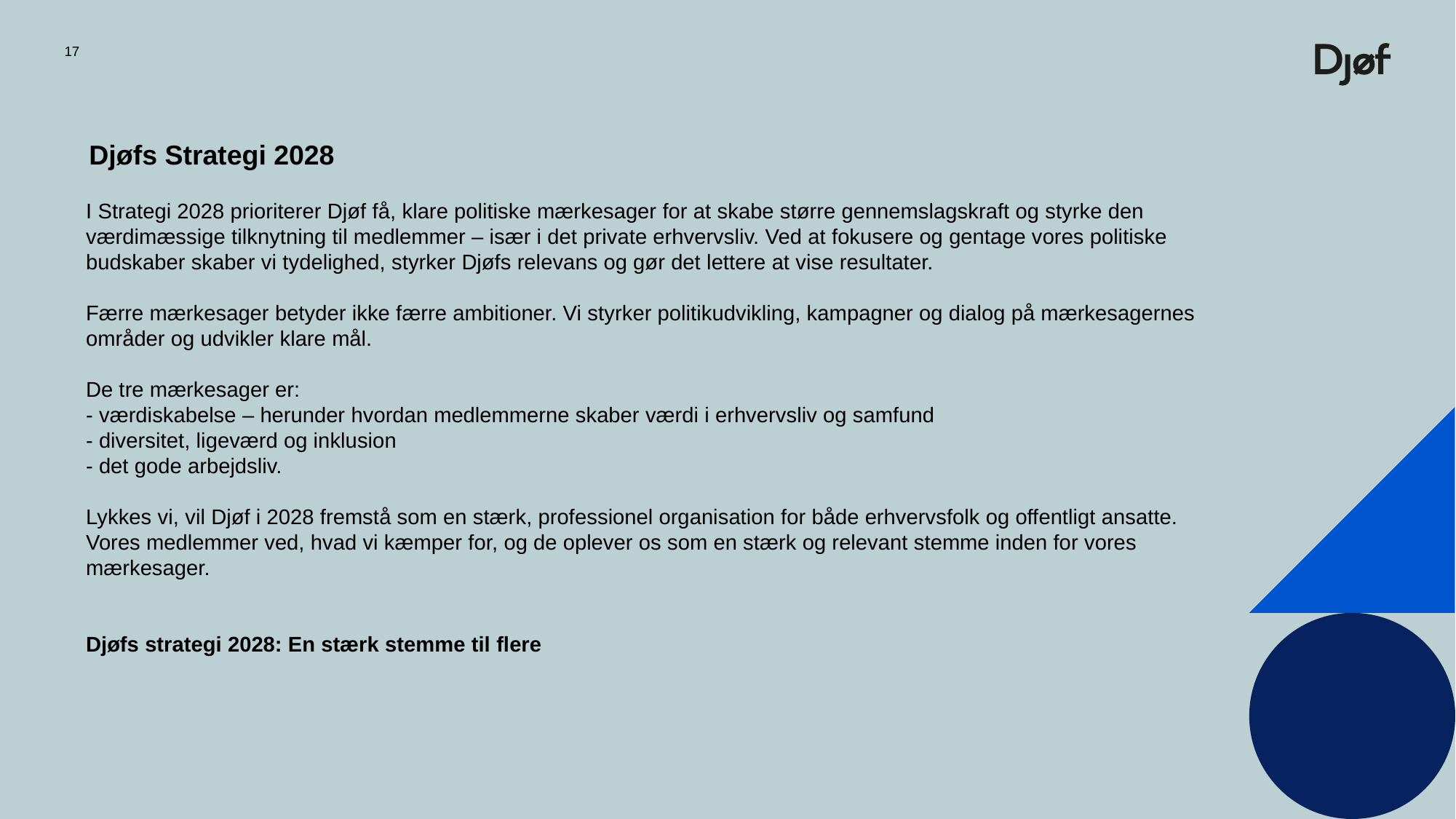

17
Djøfs Strategi 2028
# I Strategi 2028 prioriterer Djøf få, klare politiske mærkesager for at skabe større gennemslagskraft og styrke den værdimæssige tilknytning til medlemmer – især i det private erhvervsliv. Ved at fokusere og gentage vores politiske budskaber skaber vi tydelighed, styrker Djøfs relevans og gør det lettere at vise resultater.  Færre mærkesager betyder ikke færre ambitioner. Vi styrker politikudvikling, kampagner og dialog på mærkesagernes områder og udvikler klare mål.  De tre mærkesager er:  - værdiskabelse – herunder hvordan medlemmerne skaber værdi i erhvervsliv og samfund - diversitet, ligeværd og inklusion - det gode arbejdsliv. Lykkes vi, vil Djøf i 2028 fremstå som en stærk, professionel organisation for både erhvervsfolk og offentligt ansatte. Vores medlemmer ved, hvad vi kæmper for, og de oplever os som en stærk og relevant stemme inden for vores mærkesager.   Djøfs strategi 2028: En stærk stemme til flere